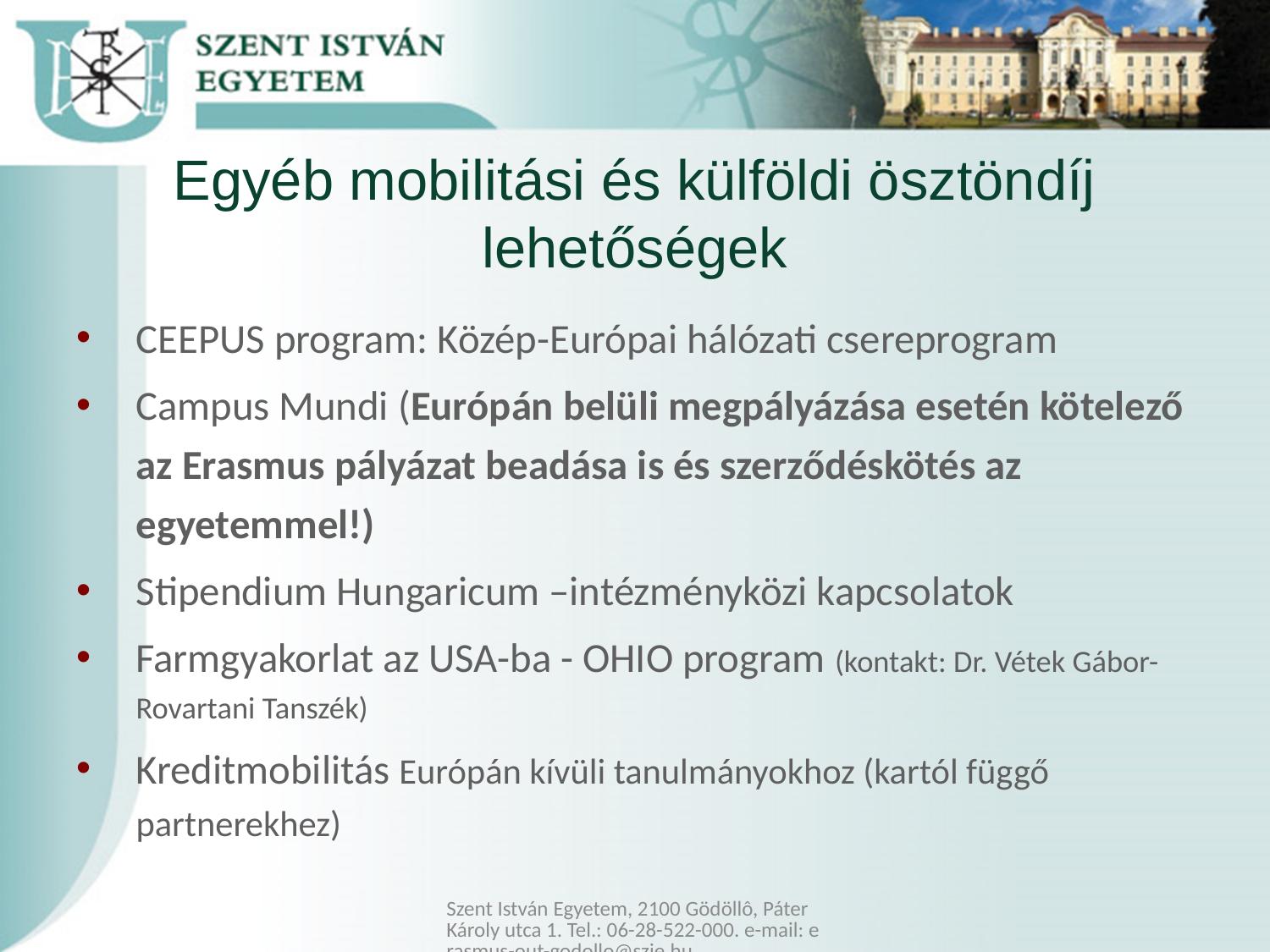

# Egyéb mobilitási és külföldi ösztöndíj lehetőségek
CEEPUS program: Közép-Európai hálózati csereprogram
Campus Mundi (Európán belüli megpályázása esetén kötelező az Erasmus pályázat beadása is és szerződéskötés az egyetemmel!)
Stipendium Hungaricum –intézményközi kapcsolatok
Farmgyakorlat az USA-ba - OHIO program (kontakt: Dr. Vétek Gábor-Rovartani Tanszék)
Kreditmobilitás Európán kívüli tanulmányokhoz (kartól függő partnerekhez)
Szent István Egyetem, 2100 Gödöllô, Páter Károly utca 1. Tel.: 06-28-522-000. e-mail: erasmus-out-godollo@szie.hu